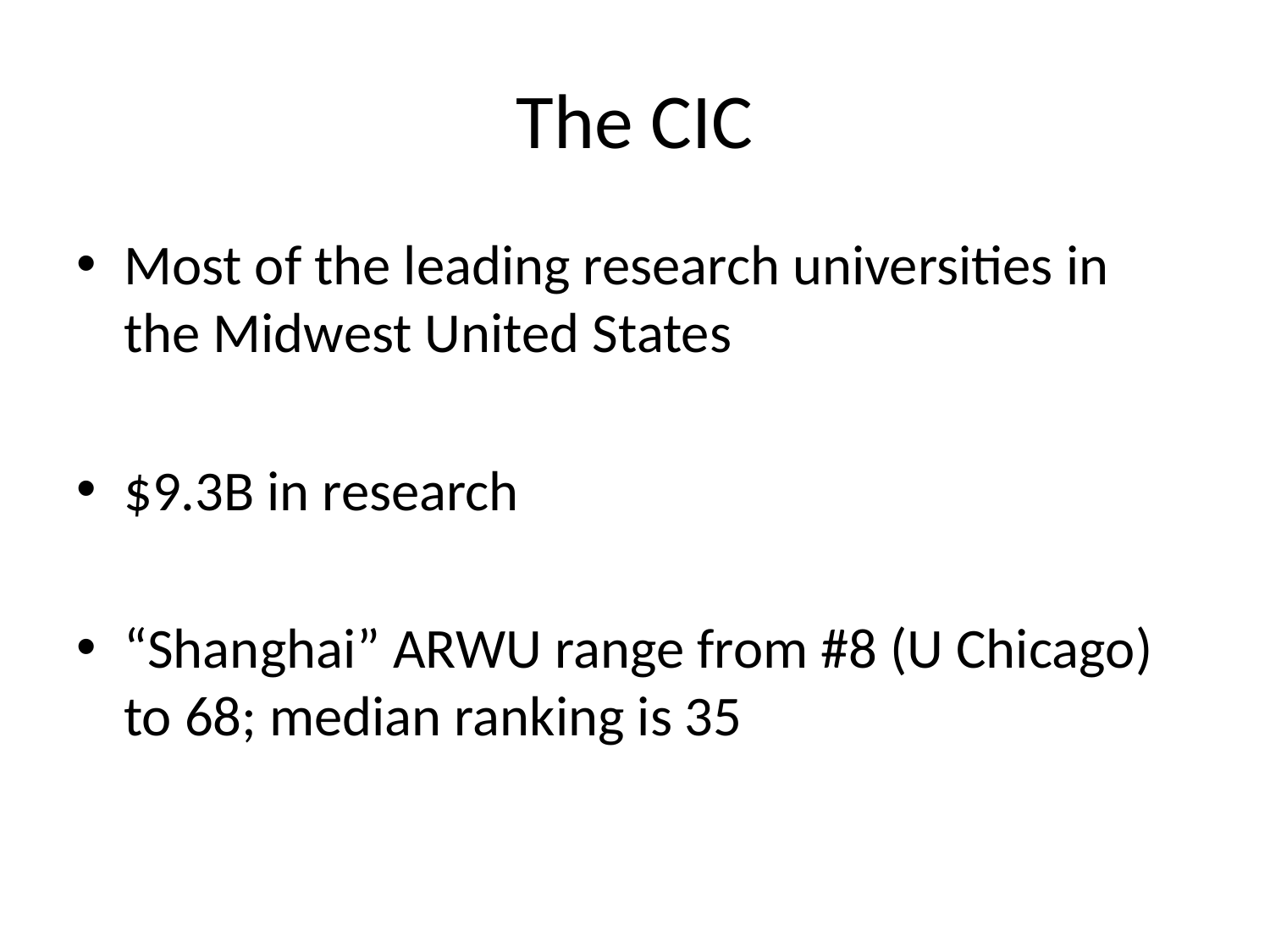

# The CIC
Most of the leading research universities in the Midwest United States

$9.3B in research

“Shanghai” ARWU range from #8 (U Chicago) to 68; median ranking is 35